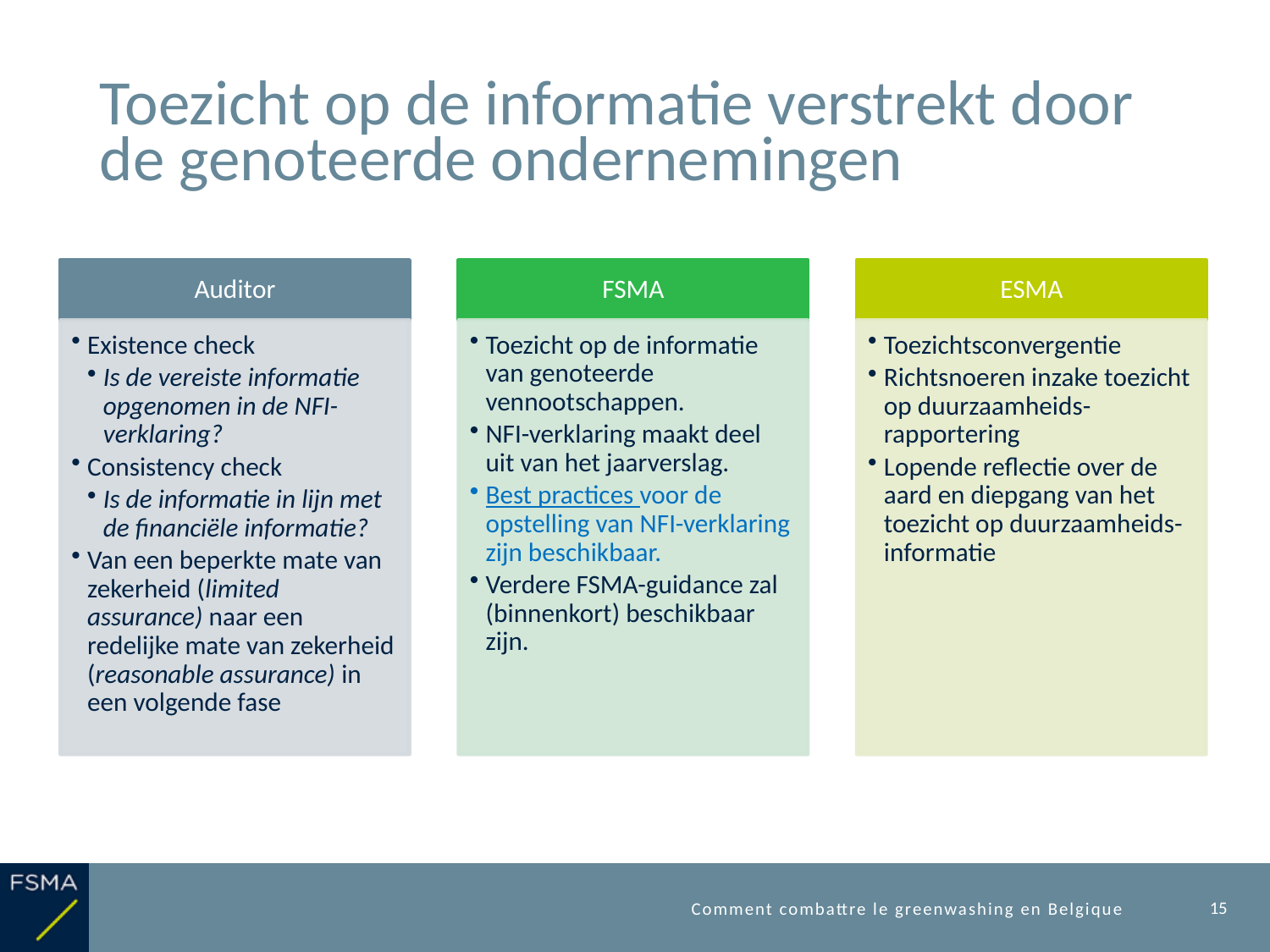

# Toezicht op de informatie verstrekt door de genoteerde ondernemingen
Auditor
Existence check
Is de vereiste informatie opgenomen in de NFI-verklaring?
Consistency check
Is de informatie in lijn met de financiële informatie?
Van een beperkte mate van zekerheid (limited assurance) naar een redelijke mate van zekerheid (reasonable assurance) in een volgende fase
FSMA
Toezicht op de informatie van genoteerde vennootschappen.
NFI-verklaring maakt deel uit van het jaarverslag.
Best practices voor de opstelling van NFI-verklaring zijn beschikbaar.
Verdere FSMA-guidance zal (binnenkort) beschikbaar zijn.
ESMA
Toezichtsconvergentie
Richtsnoeren inzake toezicht op duurzaamheids-rapportering
Lopende reflectie over de aard en diepgang van het toezicht op duurzaamheids-informatie
15
Comment combattre le greenwashing en Belgique